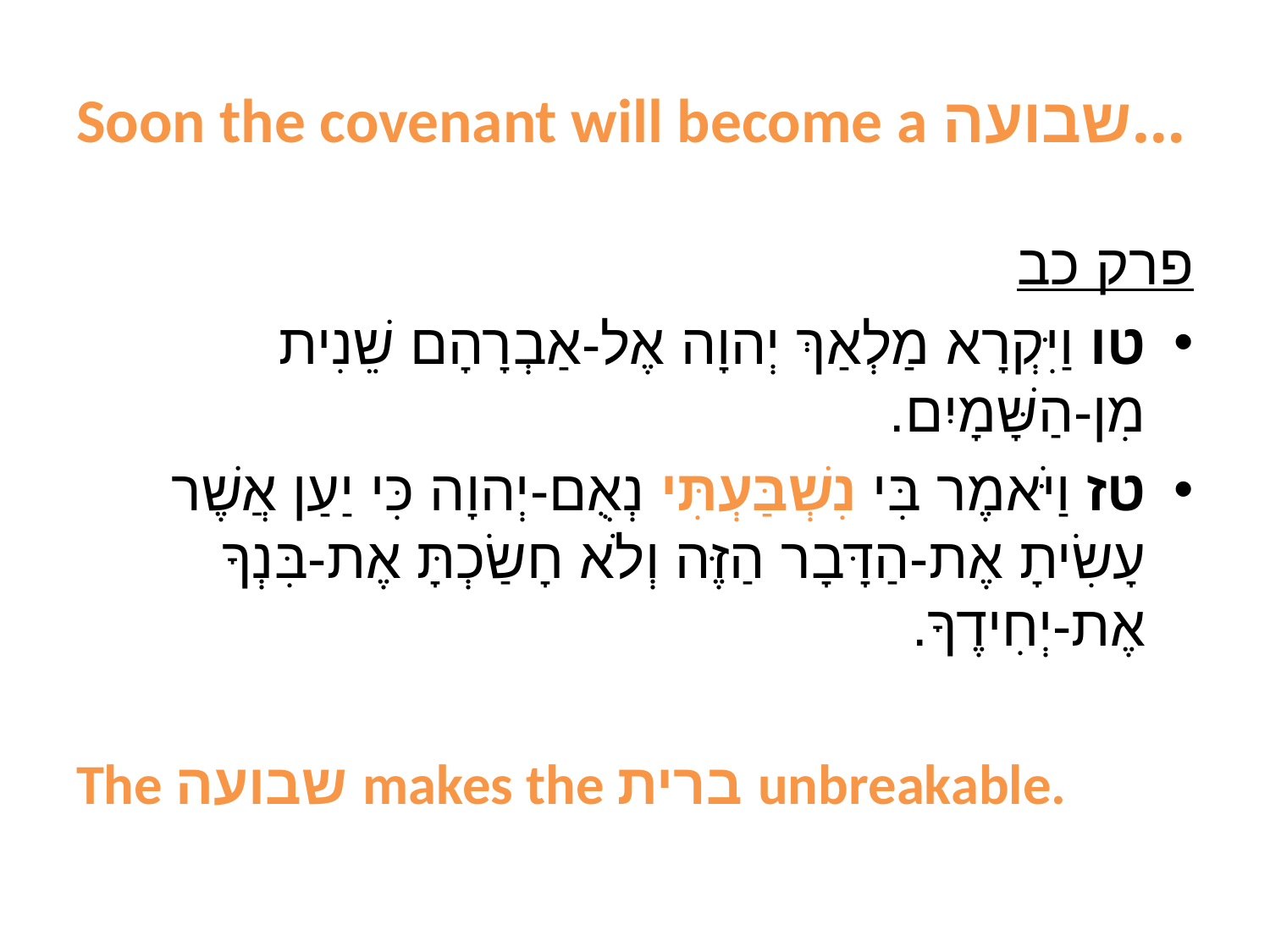

# Soon the covenant will become a שבועה…
פרק כב
טו וַיִּקְרָא מַלְאַךְ יְהוָה אֶל-אַבְרָהָם שֵׁנִית מִן-הַשָּׁמָיִם.
טז וַיֹּאמֶר בִּי נִשְׁבַּעְתִּי נְאֻם-יְהוָה כִּי יַעַן אֲשֶׁר עָשִׂיתָ אֶת-הַדָּבָר הַזֶּה וְלֹא חָשַׂכְתָּ אֶת-בִּנְךָ אֶת-יְחִידֶךָ.

The שבועה makes the ברית unbreakable.